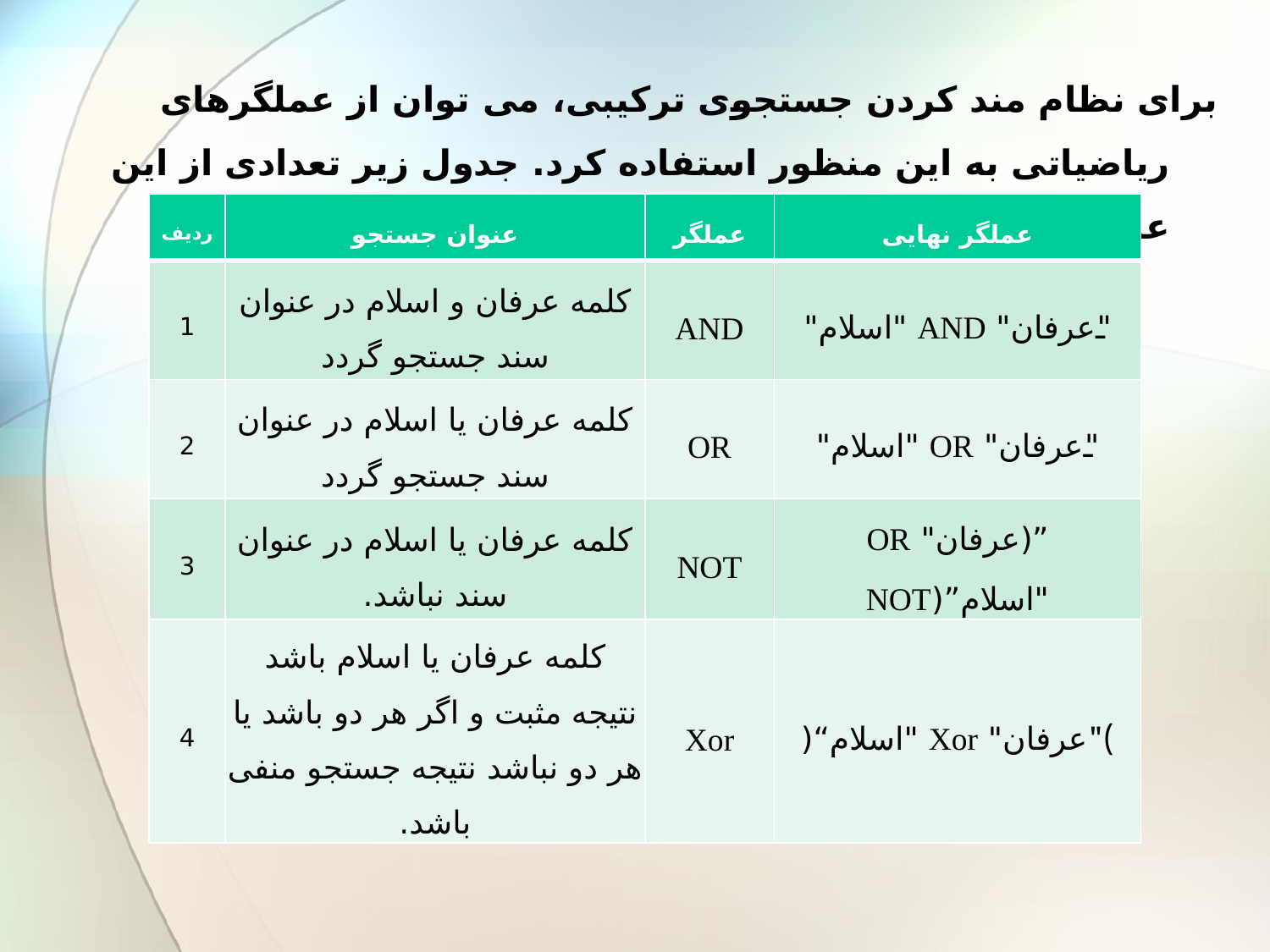

برای نظام مند کردن جستجوی ترکیبی، می توان از عملگرهای ریاضیاتی به این منظور استفاده کرد. جدول زیر تعدادی از این عملگرها را نمایش می دهد:

| ردیف | عنوان جستجو | عملگر | عملگر نهایی |
| --- | --- | --- | --- |
| 1 | کلمه عرفان و اسلام در عنوان سند جستجو گردد | AND | "عرفان" AND "اسلام" |
| 2 | کلمه عرفان یا اسلام در عنوان سند جستجو گردد | OR | "عرفان" OR "اسلام" |
| 3 | کلمه عرفان یا اسلام در عنوان سند نباشد. | NOT | ”(عرفان" OR "اسلام”(NOT |
| 4 | کلمه عرفان یا اسلام باشد نتیجه مثبت و اگر هر دو باشد یا هر دو نباشد نتیجه جستجو منفی باشد. | Xor | )"عرفان" Xor "اسلام“( |